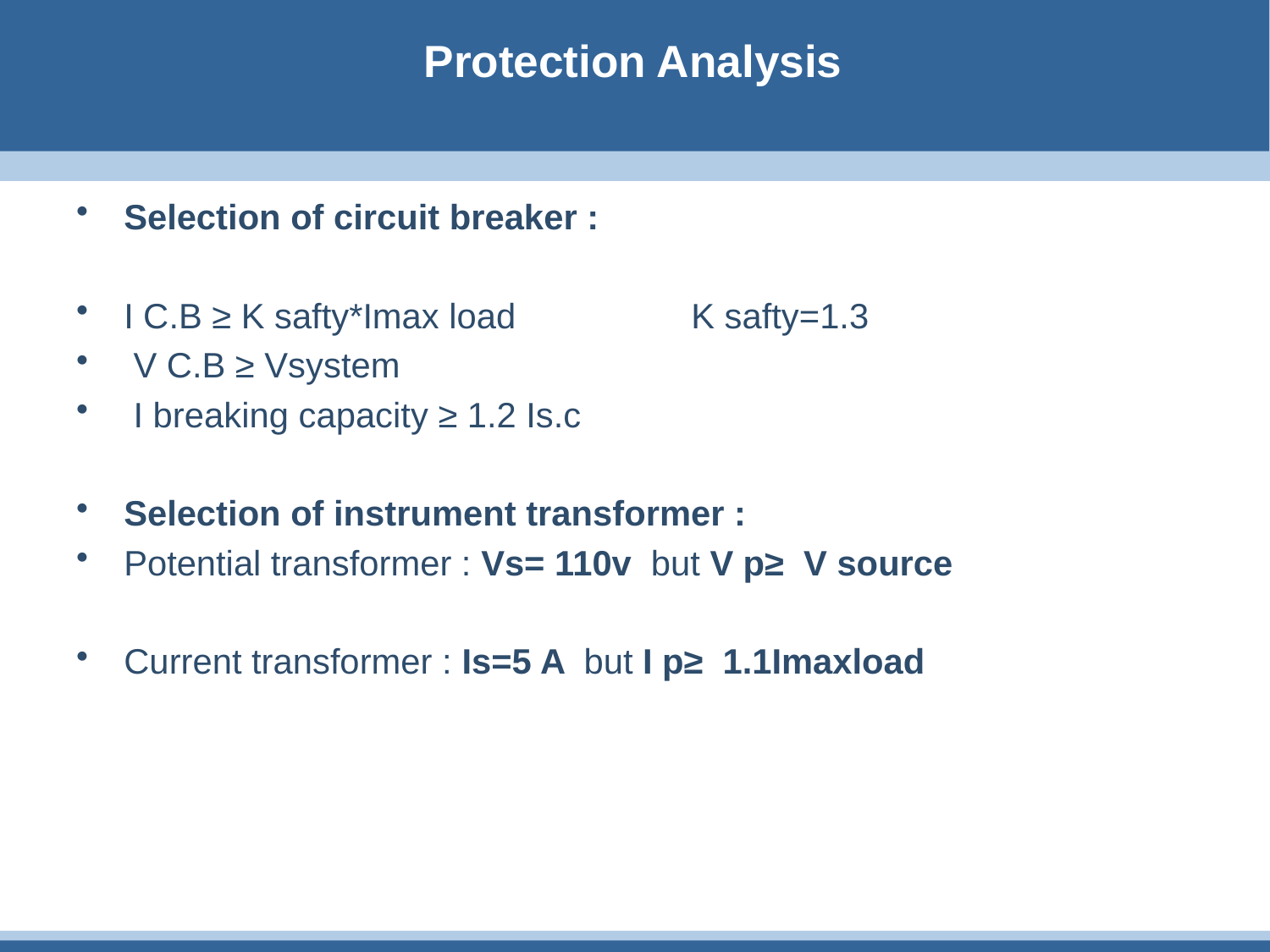

# Protection Analysis
Selection of circuit breaker :

I C.B ≥ K safty*Imax load                  K safty=1.3
 V C.B ≥ Vsystem
 I breaking capacity ≥ 1.2 Is.c

Selection of instrument transformer :
Potential transformer : Vs= 110v  but V p≥  V source

Current transformer : Is=5 A  but I p≥  1.1Imaxload